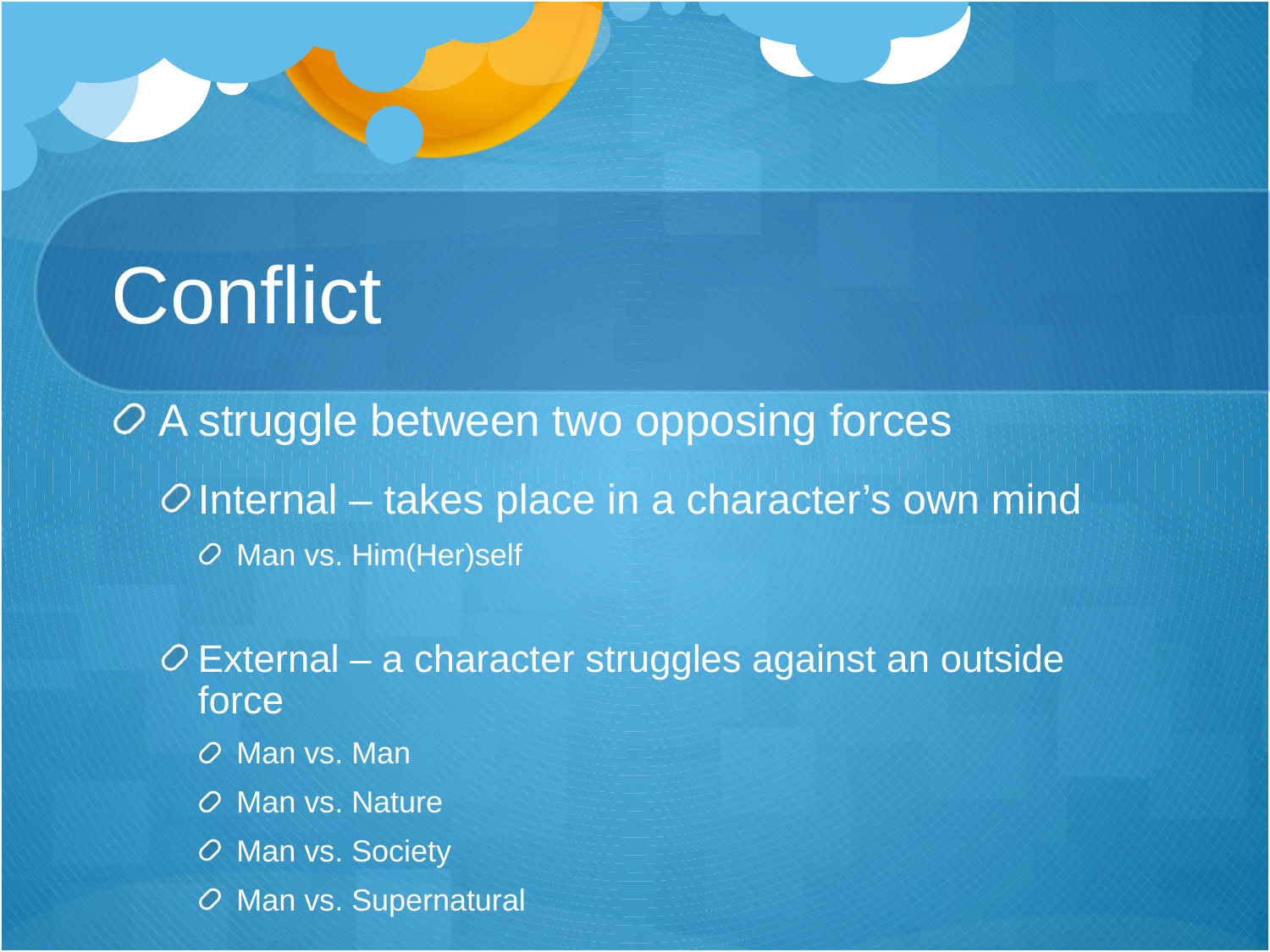

# Conflict
A struggle between two opposing forces
Internal – takes place in a character’s own mind
Man vs. Him(Her)self

External – a character struggles against an outside force
Man vs. Man
Man vs. Nature
Man vs. Society
Man vs. Supernatural